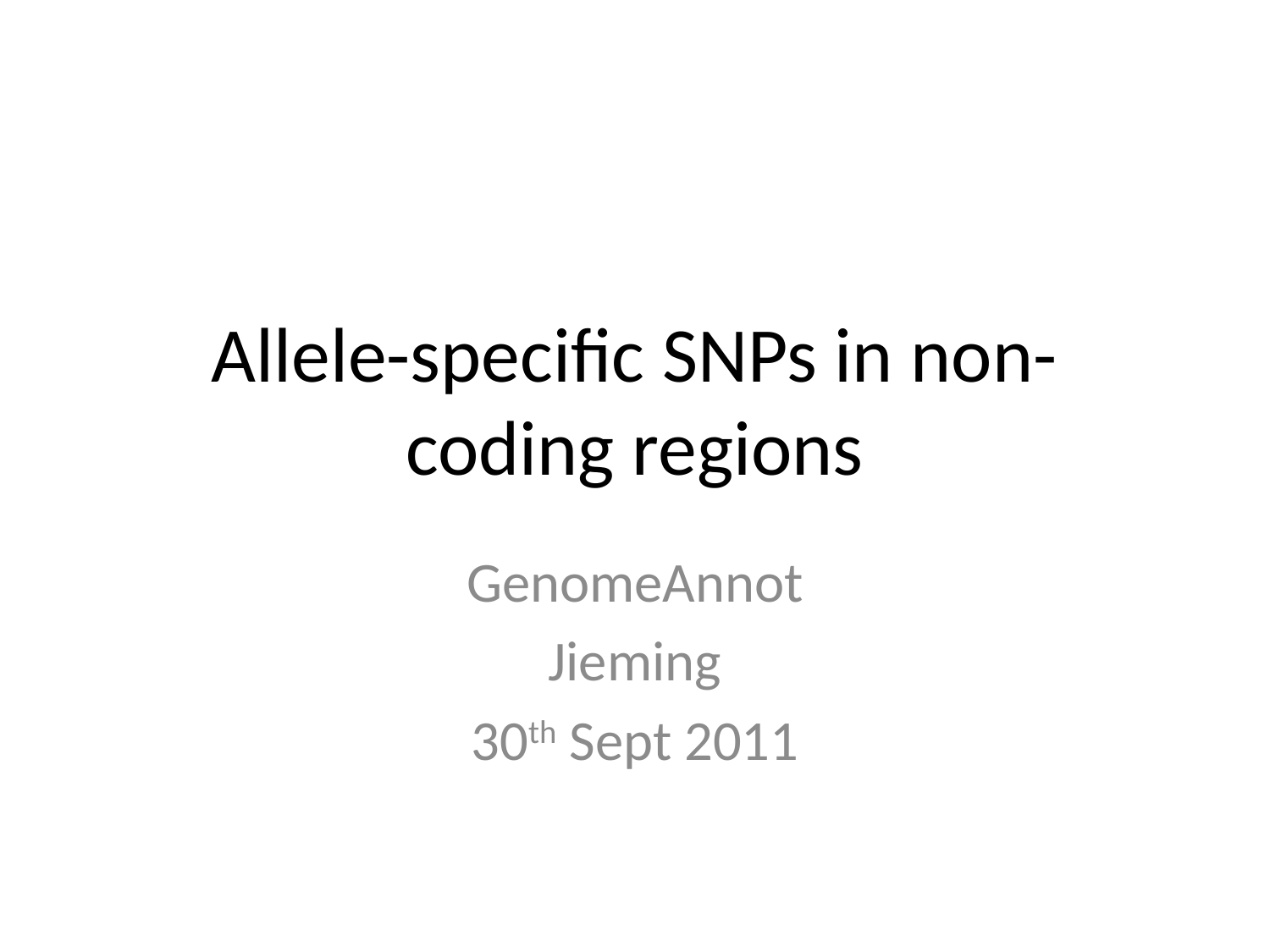

# Allele-specific SNPs in non-coding regions
GenomeAnnot
Jieming
30th Sept 2011